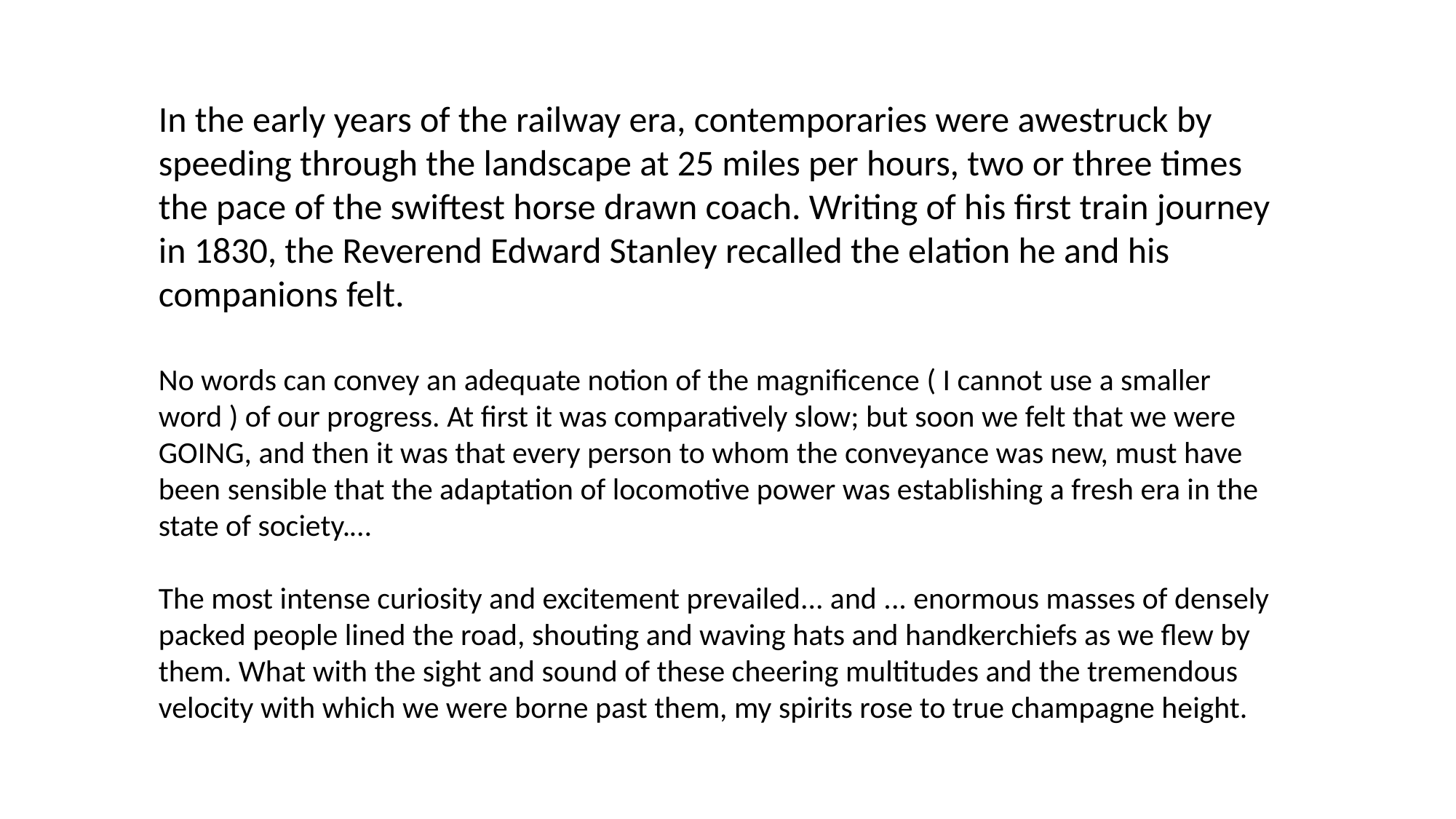

In the early years of the railway era, contemporaries were awestruck by speeding through the landscape at 25 miles per hours, two or three times the pace of the swiftest horse drawn coach. Writing of his first train journey in 1830, the Reverend Edward Stanley recalled the elation he and his companions felt.

No words can convey an adequate notion of the magnificence ( I cannot use a smaller word ) of our progress. At first it was comparatively slow; but soon we felt that we were GOING, and then it was that every person to whom the conveyance was new, must have been sensible that the adaptation of locomotive power was establishing a fresh era in the state of society.…

The most intense curiosity and excitement prevailed... and ... enormous masses of densely packed people lined the road, shouting and waving hats and handkerchiefs as we flew by them. What with the sight and sound of these cheering multitudes and the tremendous velocity with which we were borne past them, my spirits rose to true champagne height.